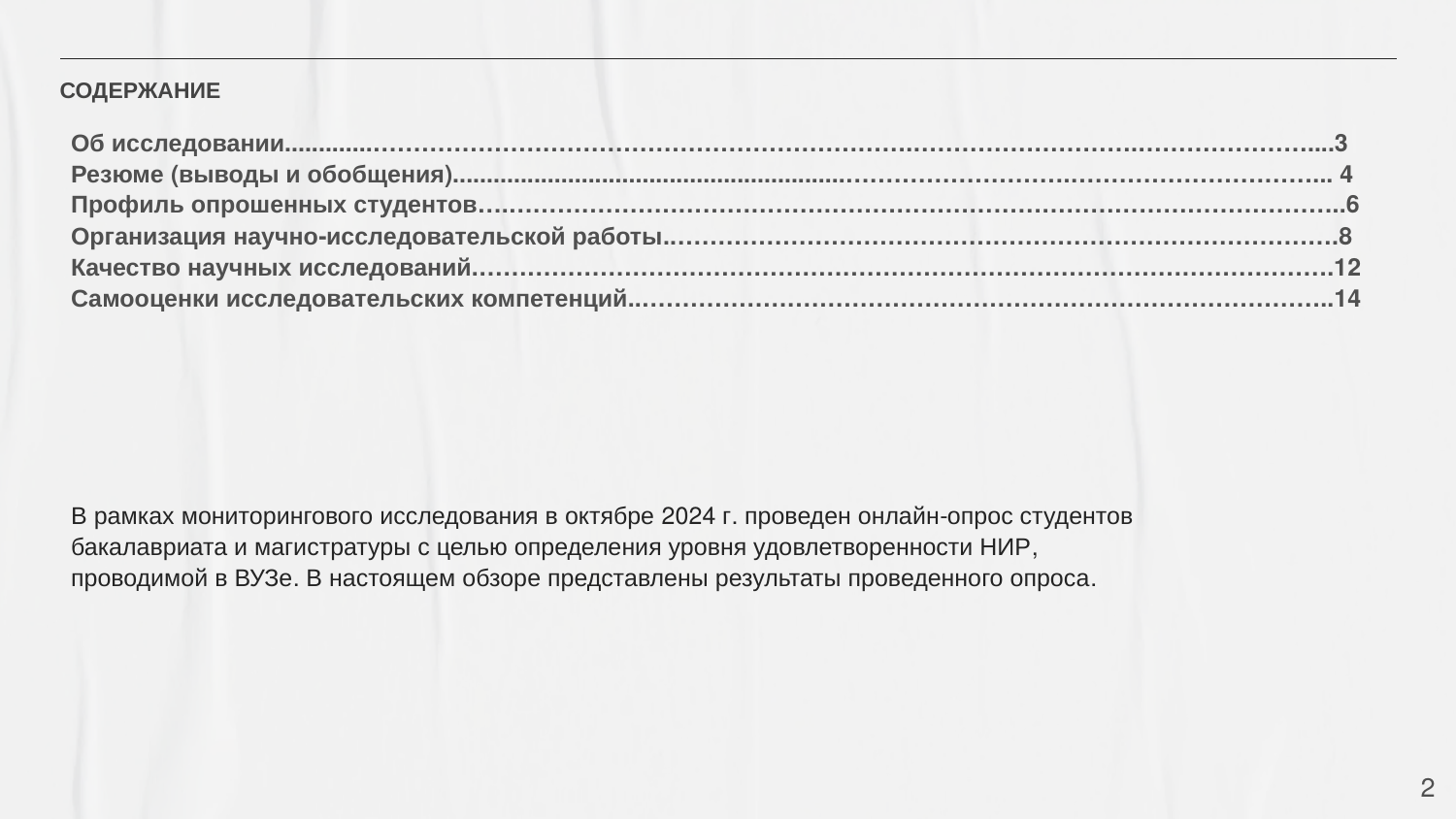

# СОДЕРЖАНИЕ
Об исследовании.............………………………………………………………….……………………….…………………....3  Резюме (выводы и обобщения)..........................................................……………………….…………………………... 4
Профиль опрошенных студентов….…………………………………………………………………………………………..6 Организация научно-исследовательской работы..……………………………………………………………………….8
Качество научных исследований.…………………………………………………………………………………………….12
Самооценки исследовательских компетенций..…………………………………………………………………………..14
В рамках мониторингового исследования в октябре 2024 г. проведен онлайн-опрос студентов
бакалавриата и магистратуры с целью определения уровня удовлетворенности НИР,
проводимой в ВУЗе. В настоящем обзоре представлены результаты проведенного опроса.

2